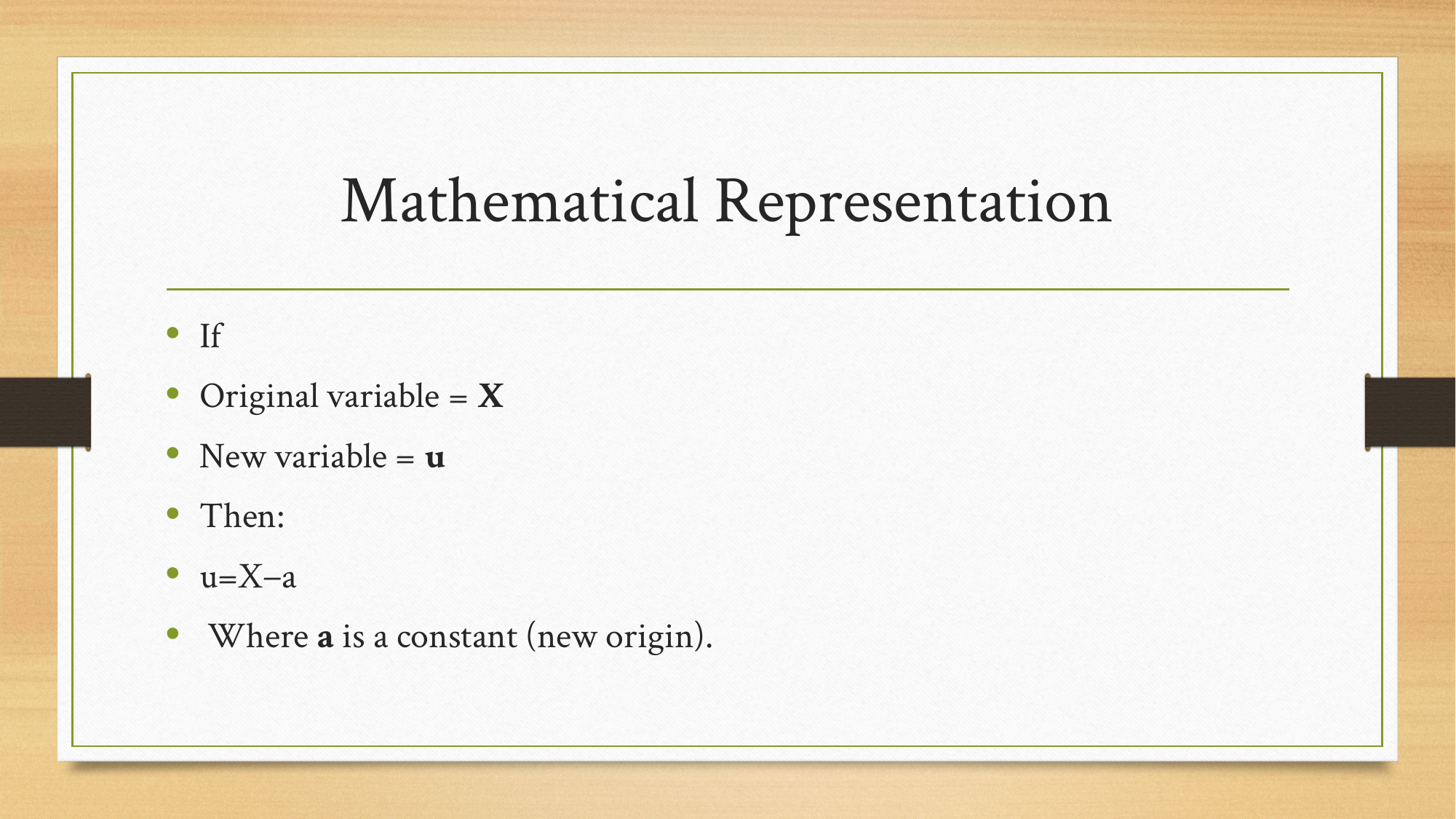

# Mathematical Representation
If
Original variable = X
New variable = u
Then:
u=X−a
 Where a is a constant (new origin).